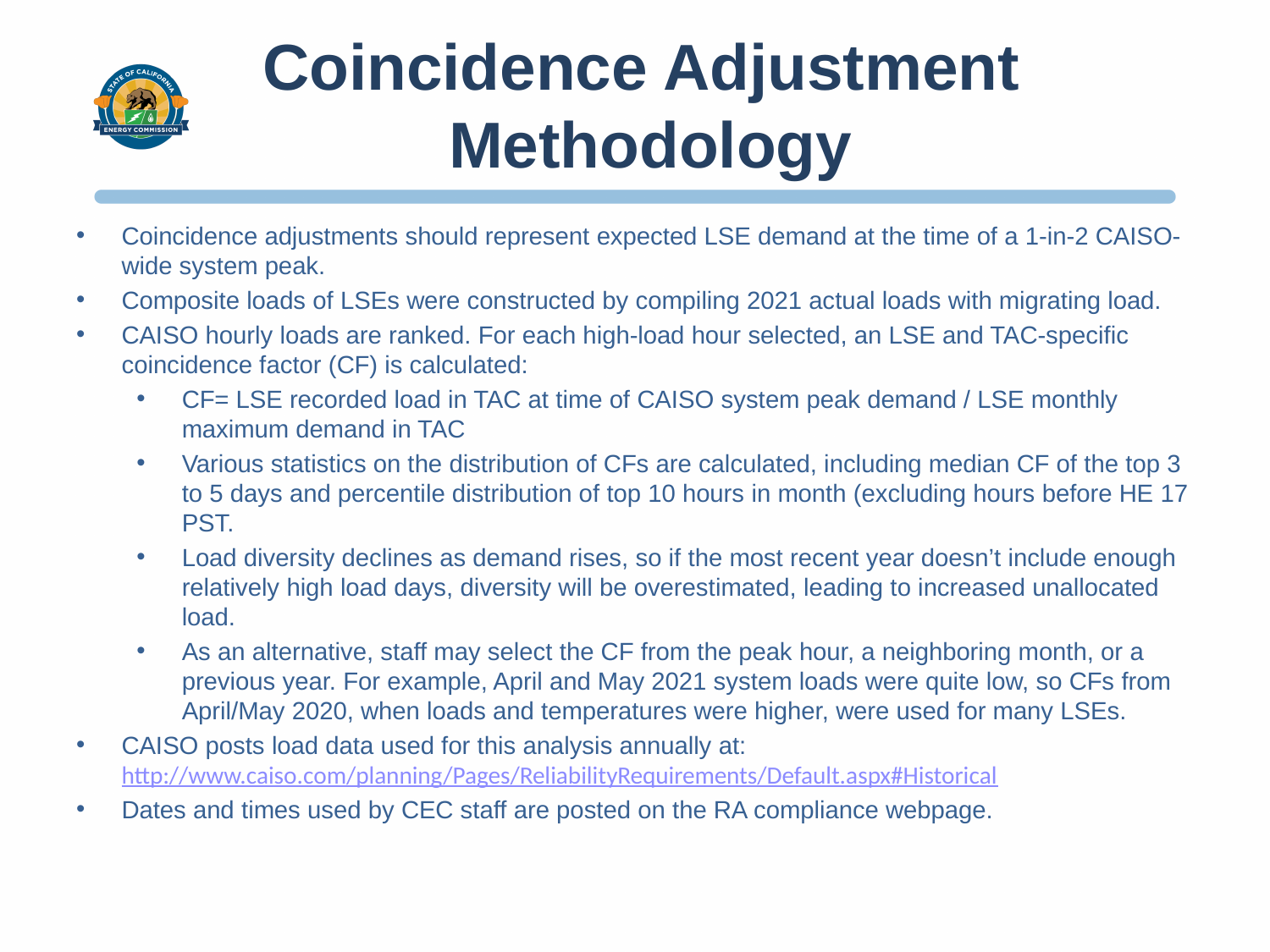

# Coincidence Adjustment Methodology
Coincidence adjustments should represent expected LSE demand at the time of a 1-in-2 CAISO-wide system peak.
Composite loads of LSEs were constructed by compiling 2021 actual loads with migrating load.
CAISO hourly loads are ranked. For each high-load hour selected, an LSE and TAC-specific coincidence factor (CF) is calculated:
CF= LSE recorded load in TAC at time of CAISO system peak demand / LSE monthly maximum demand in TAC
Various statistics on the distribution of CFs are calculated, including median CF of the top 3 to 5 days and percentile distribution of top 10 hours in month (excluding hours before HE 17 PST.
Load diversity declines as demand rises, so if the most recent year doesn’t include enough relatively high load days, diversity will be overestimated, leading to increased unallocated load.
As an alternative, staff may select the CF from the peak hour, a neighboring month, or a previous year. For example, April and May 2021 system loads were quite low, so CFs from April/May 2020, when loads and temperatures were higher, were used for many LSEs.
CAISO posts load data used for this analysis annually at: http://www.caiso.com/planning/Pages/ReliabilityRequirements/Default.aspx#Historical
Dates and times used by CEC staff are posted on the RA compliance webpage.

10